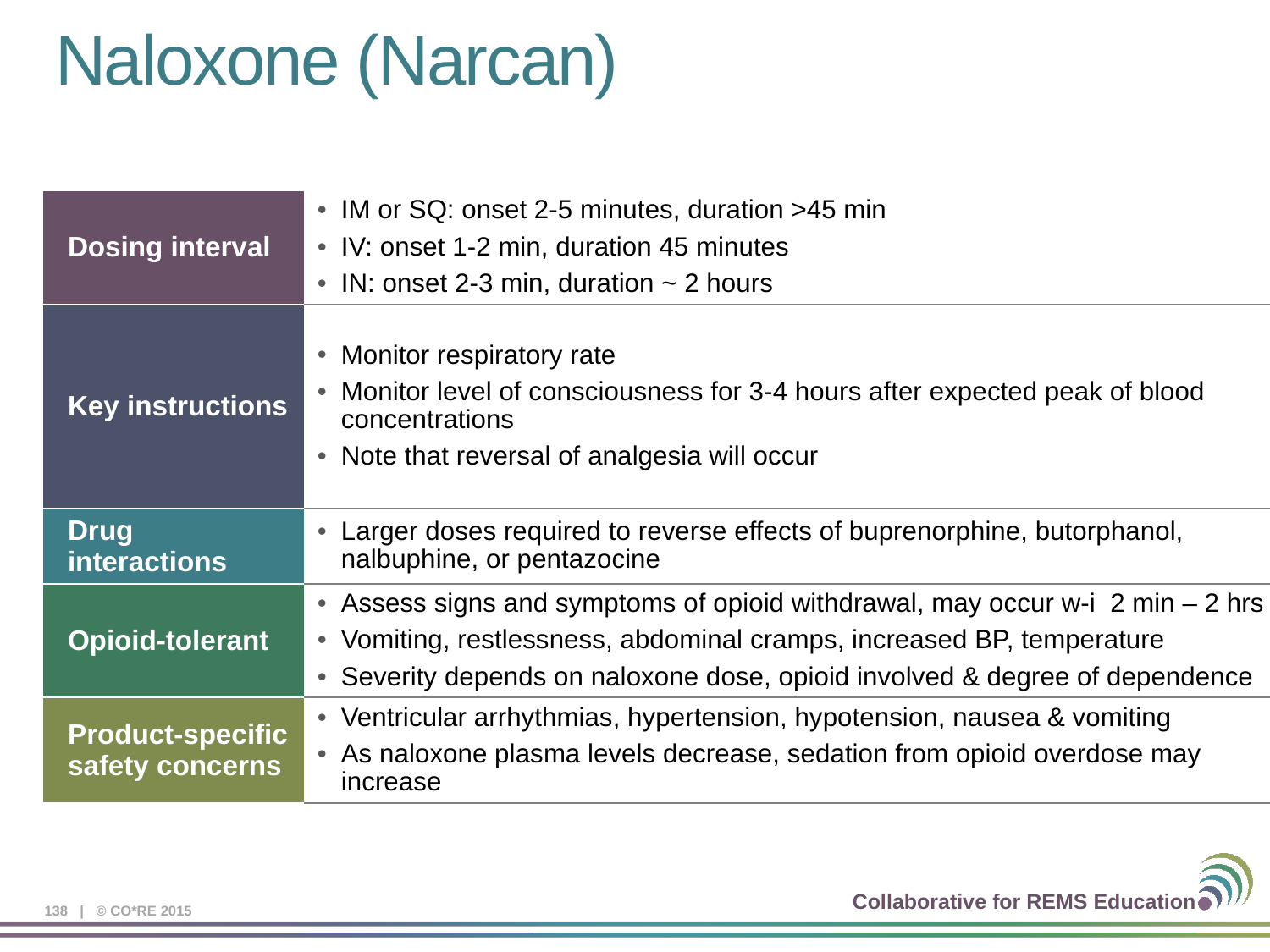

# Naloxone (Narcan)
| Dosing interval | IM or SQ: onset 2-5 minutes, duration >45 min IV: onset 1-2 min, duration 45 minutes IN: onset 2-3 min, duration ~ 2 hours |
| --- | --- |
| Key instructions | Monitor respiratory rate Monitor level of consciousness for 3-4 hours after expected peak of blood concentrations Note that reversal of analgesia will occur |
| Drug interactions | Larger doses required to reverse effects of buprenorphine, butorphanol, nalbuphine, or pentazocine |
| Opioid-tolerant | Assess signs and symptoms of opioid withdrawal, may occur w-i 2 min – 2 hrs Vomiting, restlessness, abdominal cramps, increased BP, temperature Severity depends on naloxone dose, opioid involved & degree of dependence |
| Product-specific safety concerns | Ventricular arrhythmias, hypertension, hypotension, nausea & vomiting As naloxone plasma levels decrease, sedation from opioid overdose may increase |
138   |   © CO*RE 2015